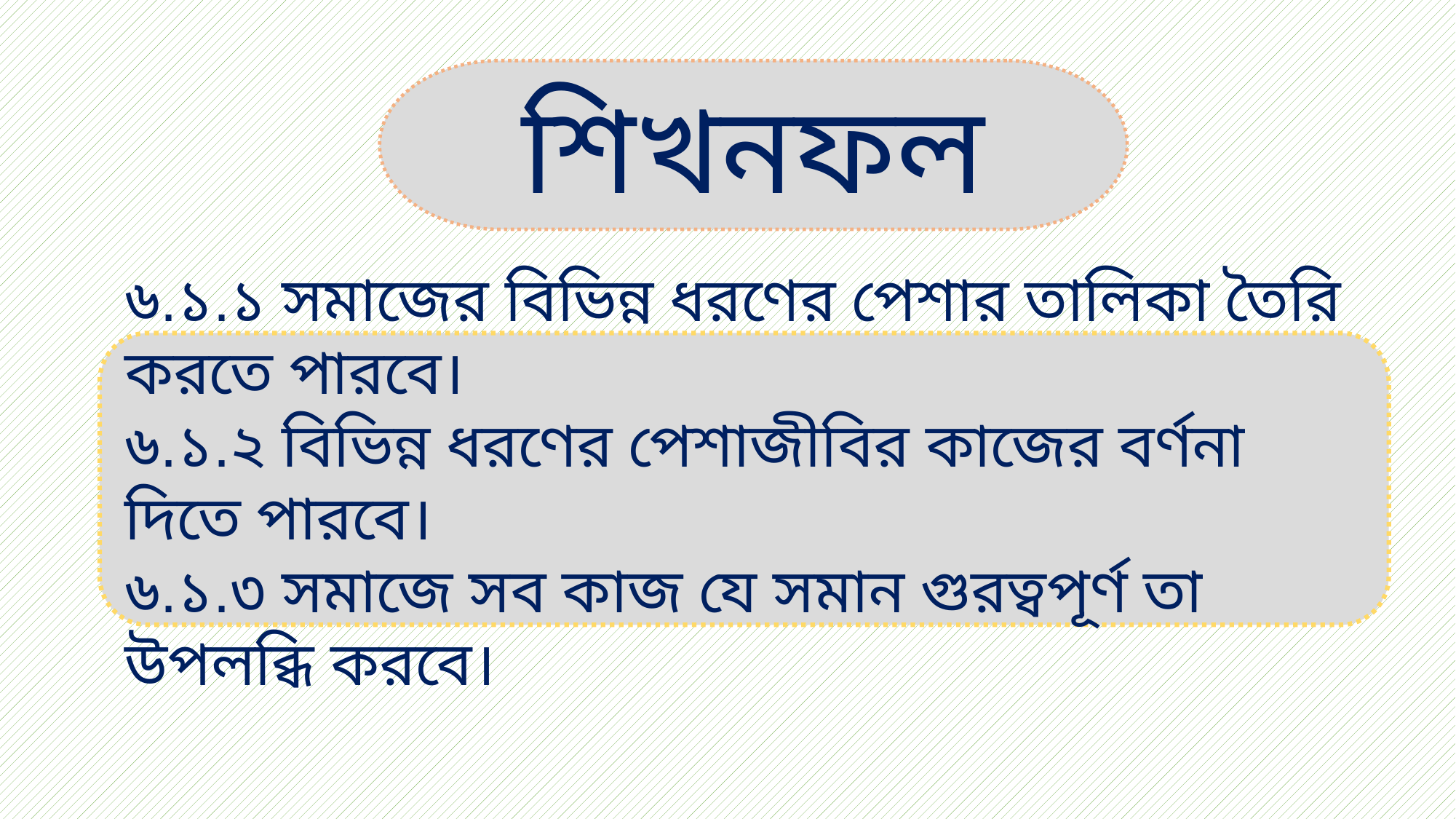

শিখনফল

৬.১.১ সমাজের বিভিন্ন ধরণের পেশার তালিকা তৈরি করতে পারবে।
৬.১.২ বিভিন্ন ধরণের পেশাজীবির কাজের বর্ণনা দিতে পারবে।
৬.১.৩ সমাজে সব কাজ যে সমান গুরত্বপূর্ণ তা উপলব্ধি করবে।